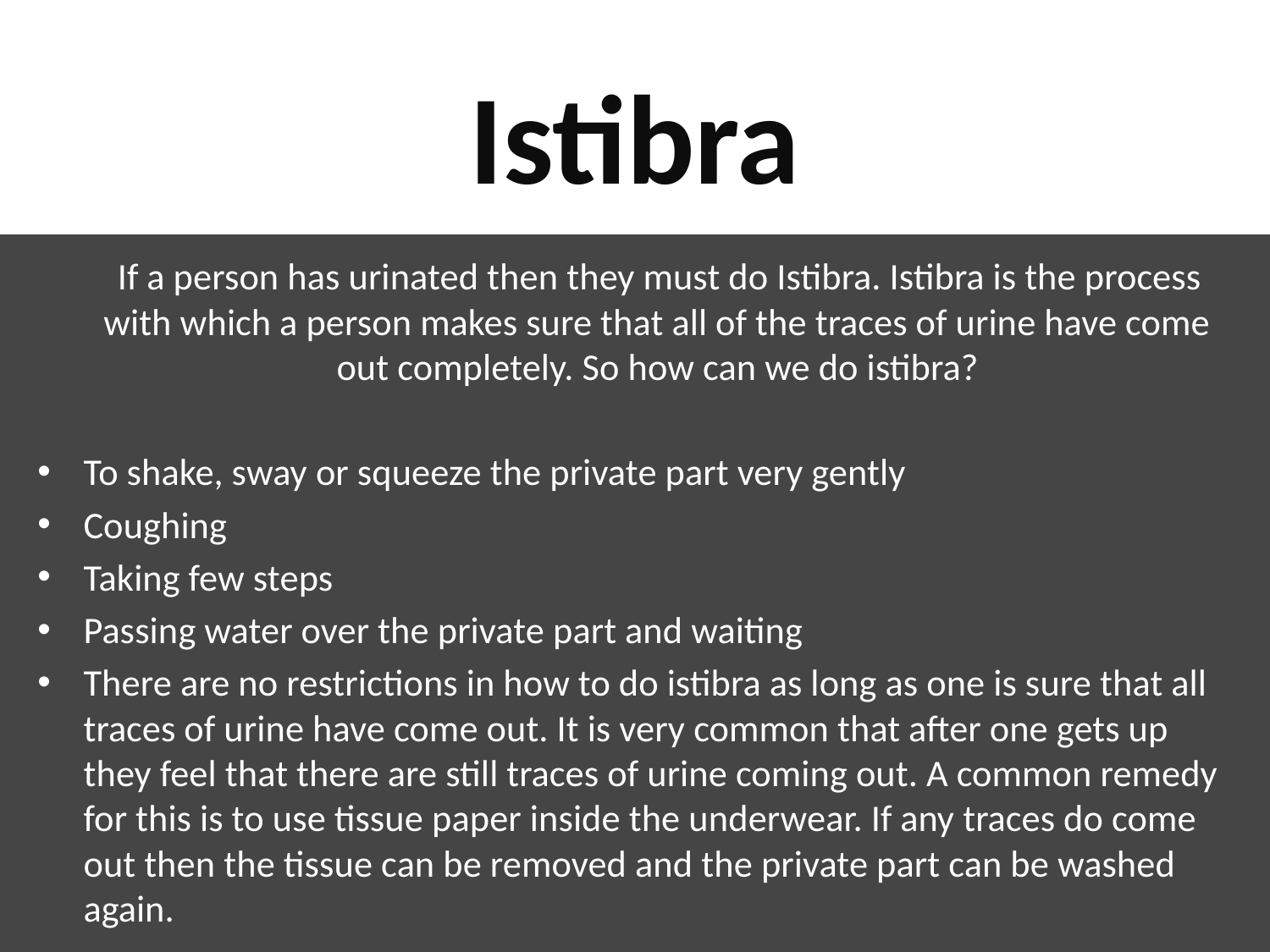

# Istibra

      If a person has urinated then they must do Istibra. Istibra is the process with which a person makes sure that all of the traces of urine have come out completely. So how can we do istibra?

To shake, sway or squeeze the private part very gently
Coughing
Taking few steps
Passing water over the private part and waiting
There are no restrictions in how to do istibra as long as one is sure that all traces of urine have come out. It is very common that after one gets up they feel that there are still traces of urine coming out. A common remedy for this is to use tissue paper inside the underwear. If any traces do come out then the tissue can be removed and the private part can be washed again.